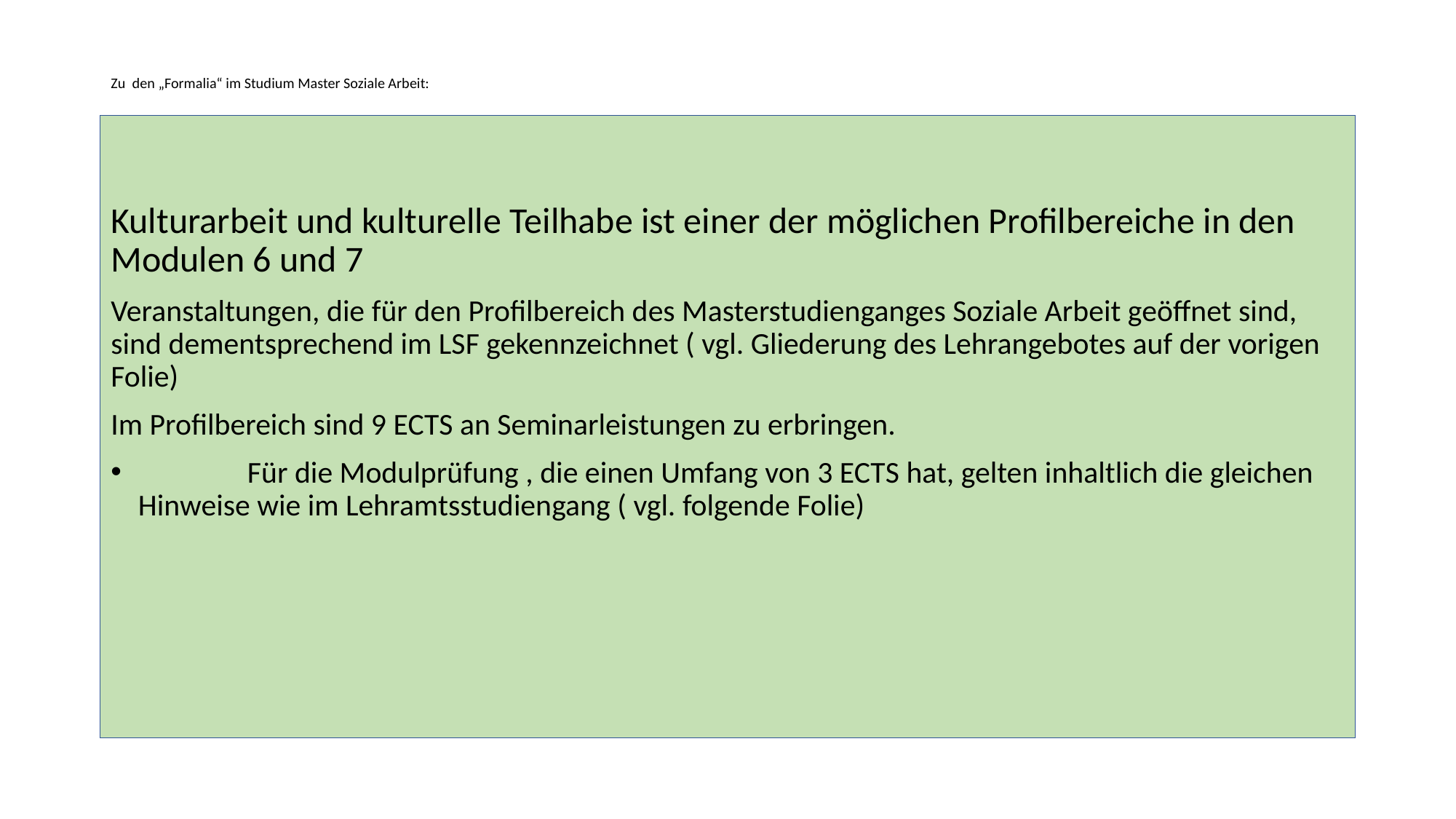

# Zu  den „Formalia“ im Studium Master Soziale Arbeit:

Kulturarbeit und kulturelle Teilhabe ist einer der möglichen Profilbereiche in den Modulen 6 und 7
Veranstaltungen, die für den Profilbereich des Masterstudienganges Soziale Arbeit geöffnet sind, sind dementsprechend im LSF gekennzeichnet ( vgl. Gliederung des Lehrangebotes auf der vorigen Folie)
Im Profilbereich sind 9 ECTS an Seminarleistungen zu erbringen.
	Für die Modulprüfung , die einen Umfang von 3 ECTS hat, gelten inhaltlich die gleichen Hinweise wie im Lehramtsstudiengang ( vgl. folgende Folie)